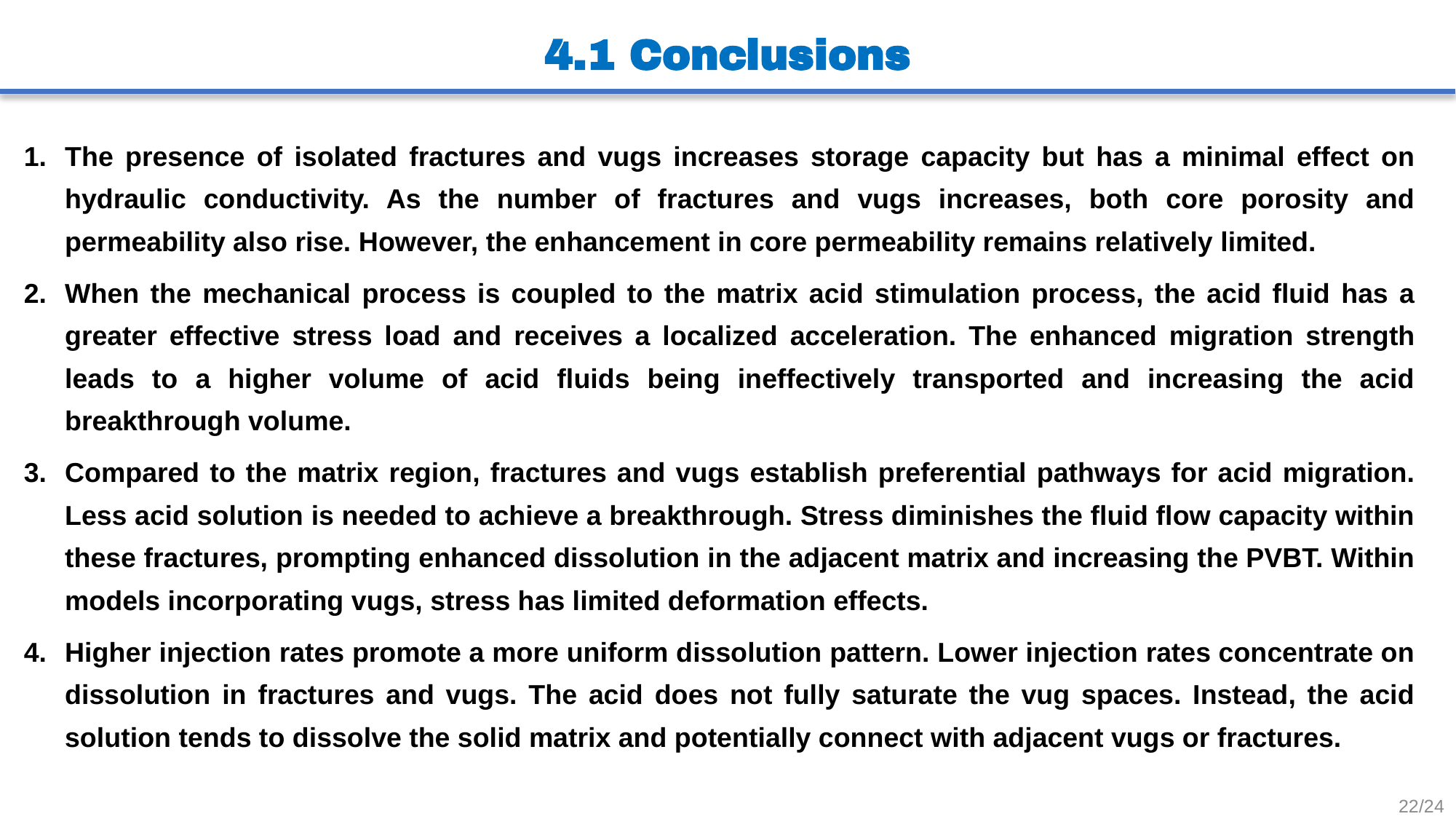

4.1 Conclusions
The presence of isolated fractures and vugs increases storage capacity but has a minimal effect on hydraulic conductivity. As the number of fractures and vugs increases, both core porosity and permeability also rise. However, the enhancement in core permeability remains relatively limited.
When the mechanical process is coupled to the matrix acid stimulation process, the acid fluid has a greater effective stress load and receives a localized acceleration. The enhanced migration strength leads to a higher volume of acid fluids being ineffectively transported and increasing the acid breakthrough volume.
Compared to the matrix region, fractures and vugs establish preferential pathways for acid migration. Less acid solution is needed to achieve a breakthrough. Stress diminishes the fluid flow capacity within these fractures, prompting enhanced dissolution in the adjacent matrix and increasing the PVBT. Within models incorporating vugs, stress has limited deformation effects.
Higher injection rates promote a more uniform dissolution pattern. Lower injection rates concentrate on dissolution in fractures and vugs. The acid does not fully saturate the vug spaces. Instead, the acid solution tends to dissolve the solid matrix and potentially connect with adjacent vugs or fractures.
22/24